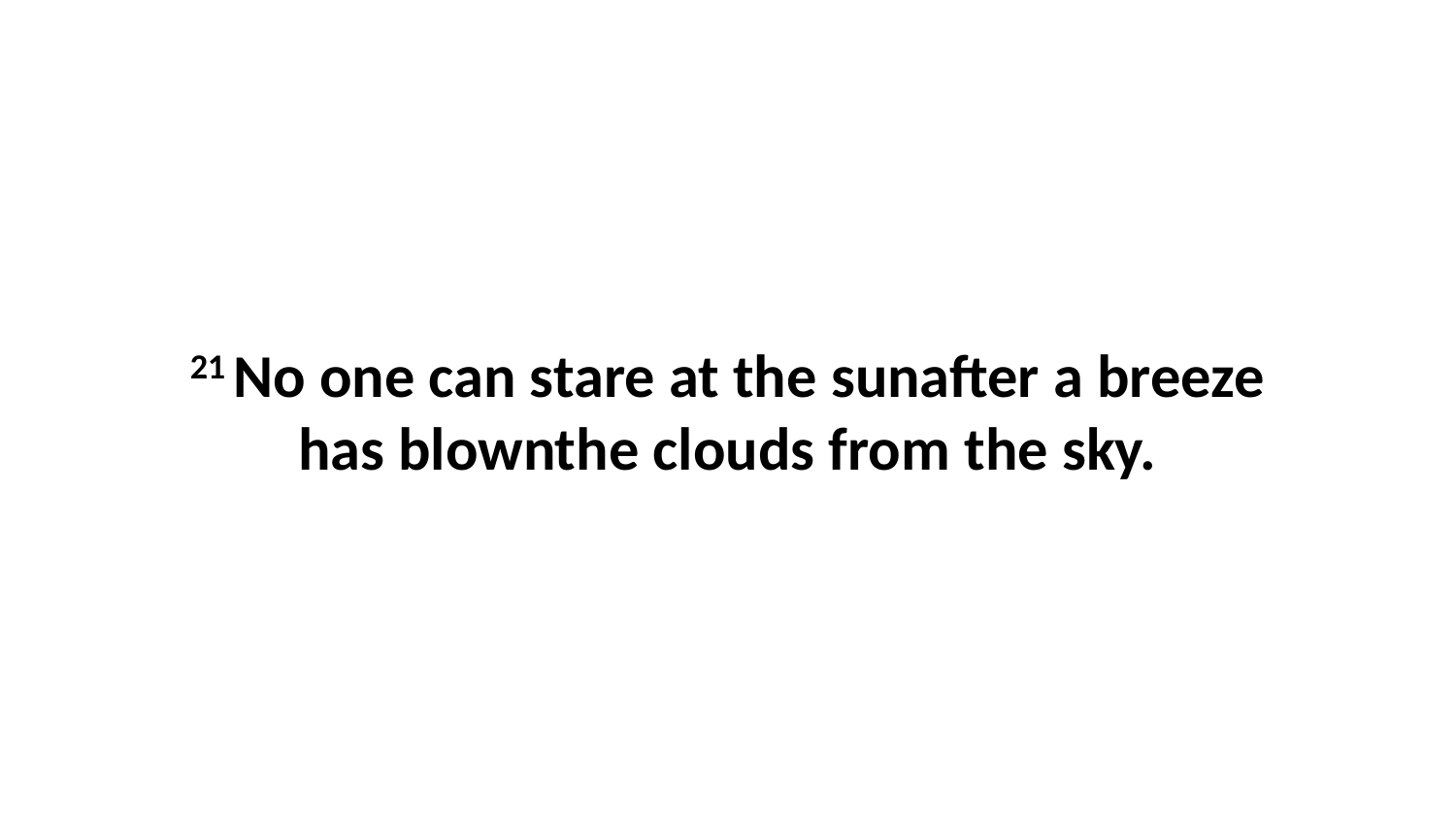

21 No one can stare at the sunafter a breeze has blownthe clouds from the sky.